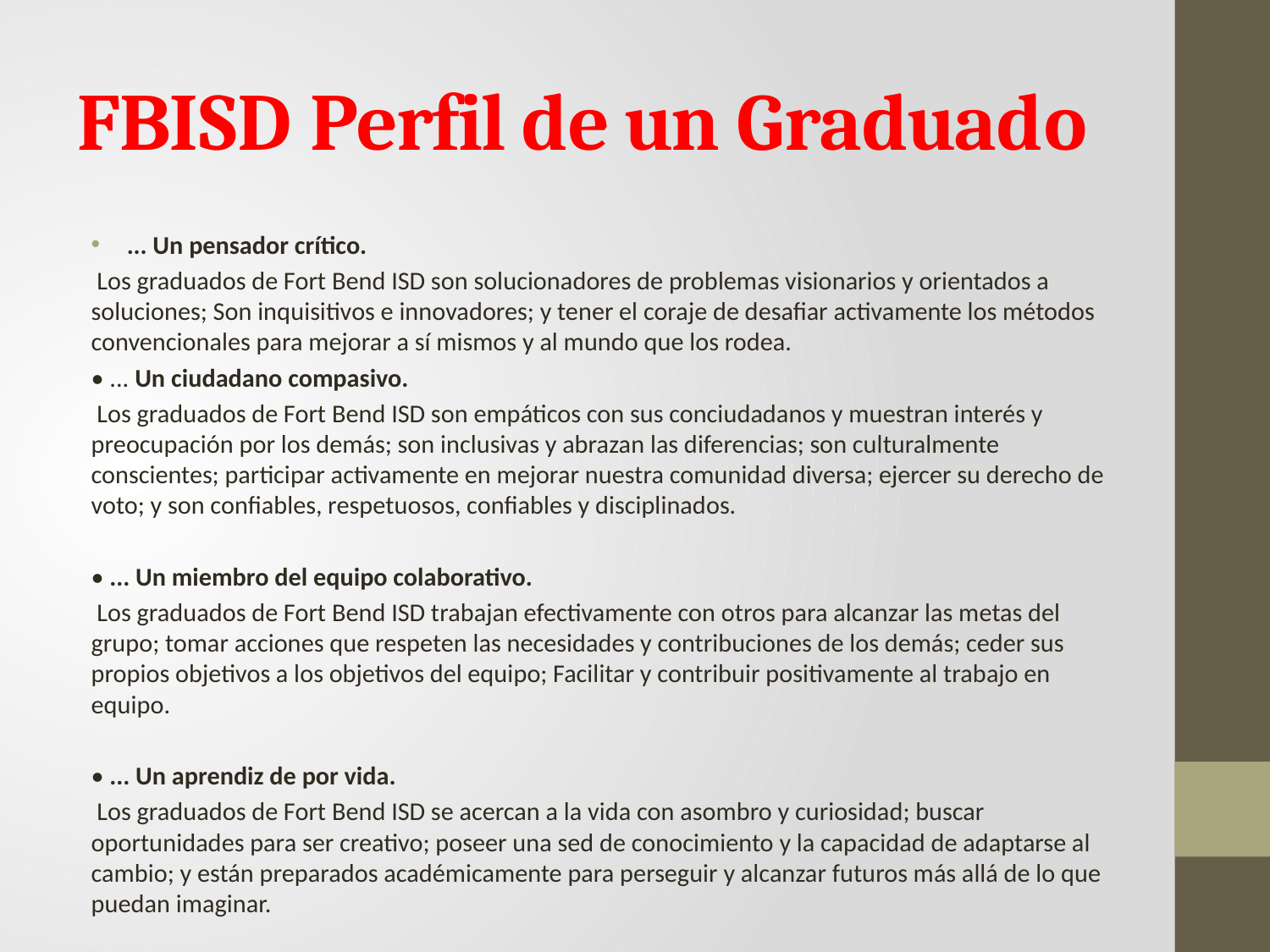

# FBISD Perfil de un Graduado
 ... Un pensador crítico.
 Los graduados de Fort Bend ISD son solucionadores de problemas visionarios y orientados a soluciones; Son inquisitivos e innovadores; y tener el coraje de desafiar activamente los métodos convencionales para mejorar a sí mismos y al mundo que los rodea.
• ... Un ciudadano compasivo.
 Los graduados de Fort Bend ISD son empáticos con sus conciudadanos y muestran interés y preocupación por los demás; son inclusivas y abrazan las diferencias; son culturalmente conscientes; participar activamente en mejorar nuestra comunidad diversa; ejercer su derecho de voto; y son confiables, respetuosos, confiables y disciplinados.

• ... Un miembro del equipo colaborativo.
 Los graduados de Fort Bend ISD trabajan efectivamente con otros para alcanzar las metas del grupo; tomar acciones que respeten las necesidades y contribuciones de los demás; ceder sus propios objetivos a los objetivos del equipo; Facilitar y contribuir positivamente al trabajo en equipo.

• ... Un aprendiz de por vida.
 Los graduados de Fort Bend ISD se acercan a la vida con asombro y curiosidad; buscar oportunidades para ser creativo; poseer una sed de conocimiento y la capacidad de adaptarse al cambio; y están preparados académicamente para perseguir y alcanzar futuros más allá de lo que puedan imaginar.